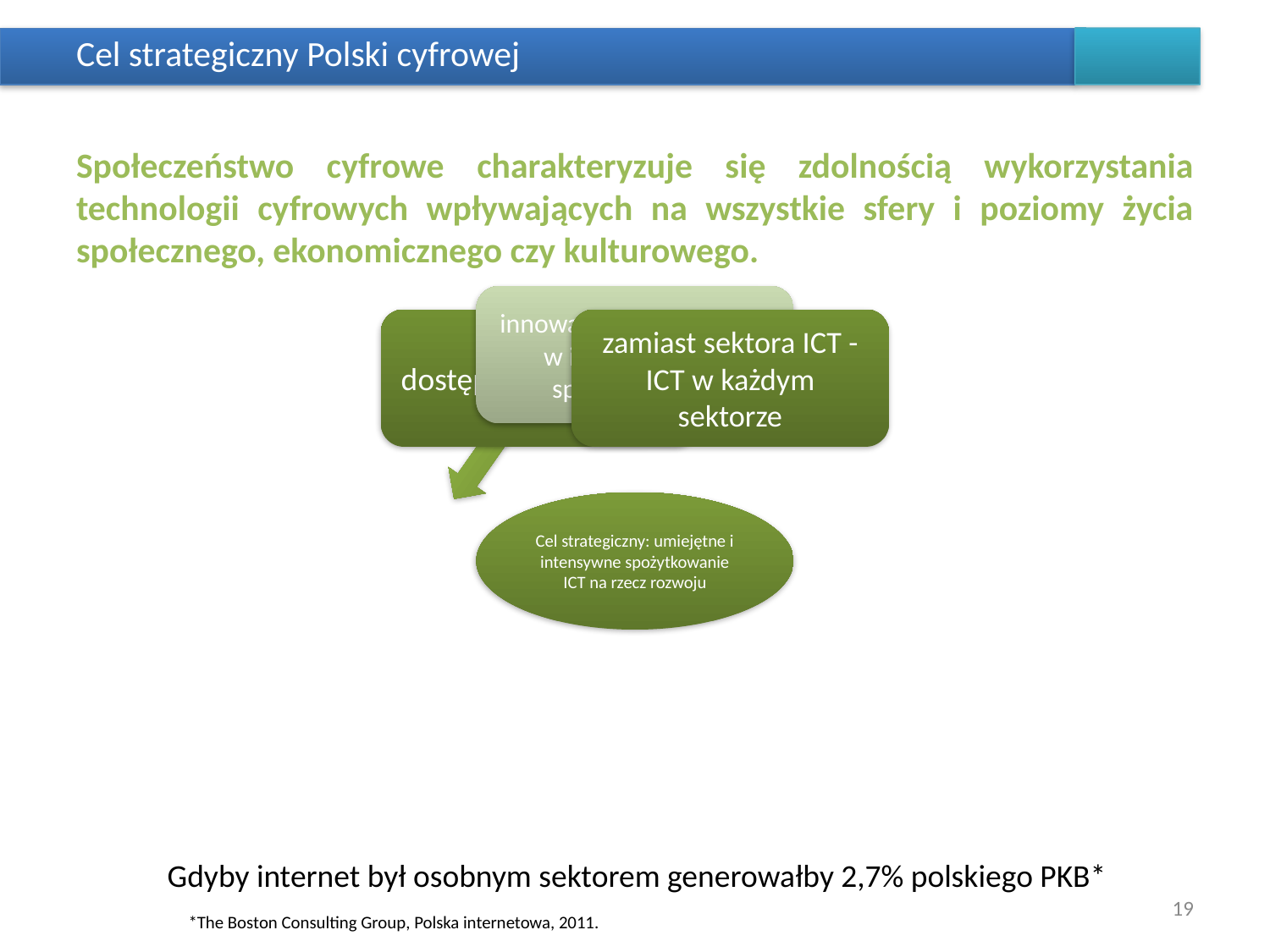

# Cel strategiczny Polski cyfrowej
Społeczeństwo cyfrowe charakteryzuje się zdolnością wykorzystania technologii cyfrowych wpływających na wszystkie sfery i poziomy życia społecznego, ekonomicznego czy kulturowego.

Cel strategiczny: umiejętne i intensywne spożytkowanie ICT na rzecz rozwoju
dostęp dla wszystkich
Gdyby internet był osobnym sektorem generowałby 2,7% polskiego PKB*
19
*The Boston Consulting Group, Polska internetowa, 2011.